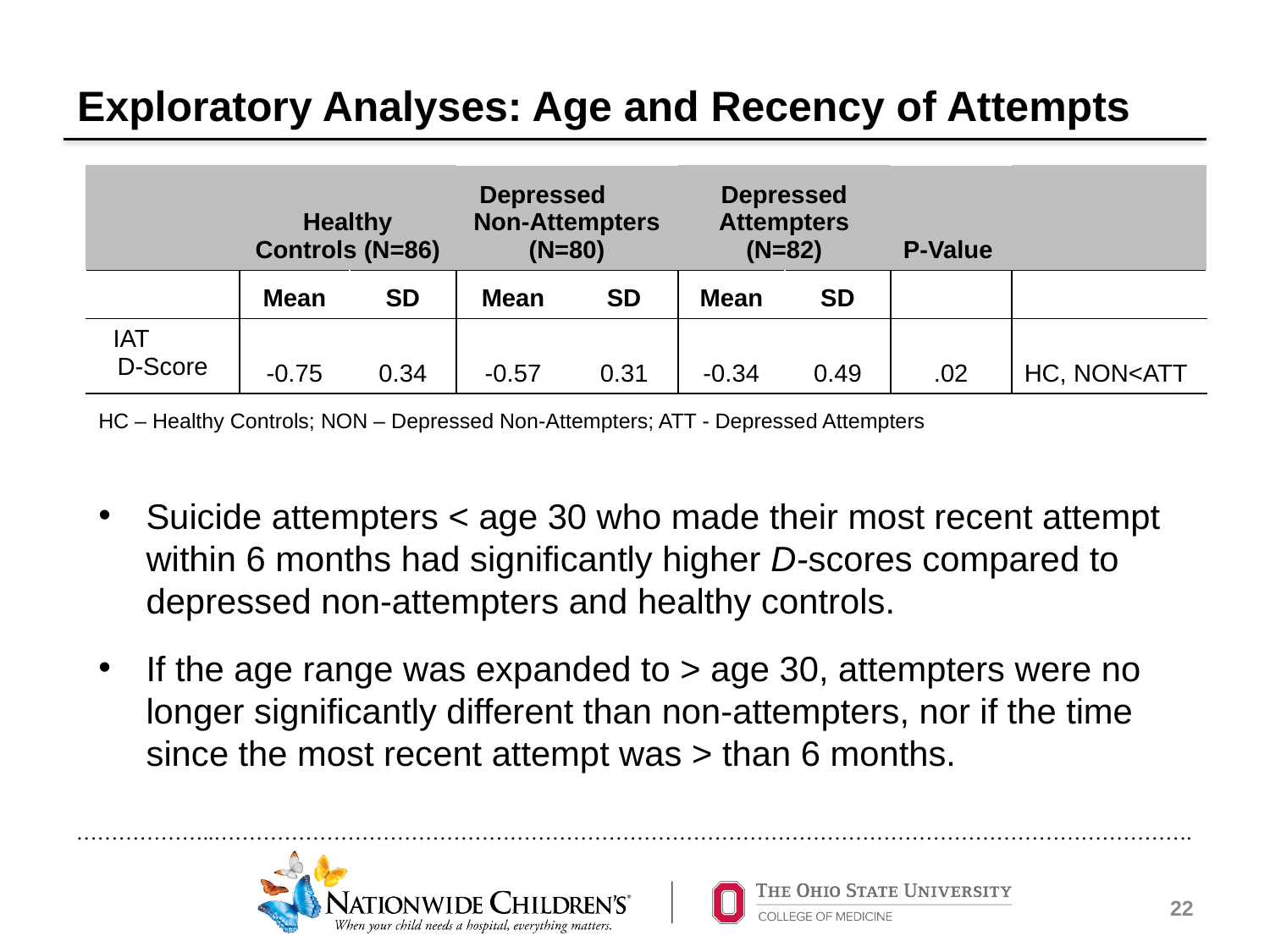

# Exploratory Analyses: Age and Recency of Attempts
|  | Healthy Controls (N=86) |  | Depressed Non-Attempters (N=80) |  | Depressed Attempters (N=82) |  | P-Value |  |
| --- | --- | --- | --- | --- | --- | --- | --- | --- |
|  | Mean | SD | Mean | SD | Mean | SD |  |  |
| IAT D-Score | -0.75 | 0.34 | -0.57 | 0.31 | -0.34 | 0.49 | .02 | HC, NON<ATT |
HC – Healthy Controls; NON – Depressed Non-Attempters; ATT - Depressed Attempters
Suicide attempters < age 30 who made their most recent attempt within 6 months had significantly higher D-scores compared to depressed non-attempters and healthy controls.

If the age range was expanded to > age 30, attempters were no longer significantly different than non-attempters, nor if the time since the most recent attempt was > than 6 months.
22